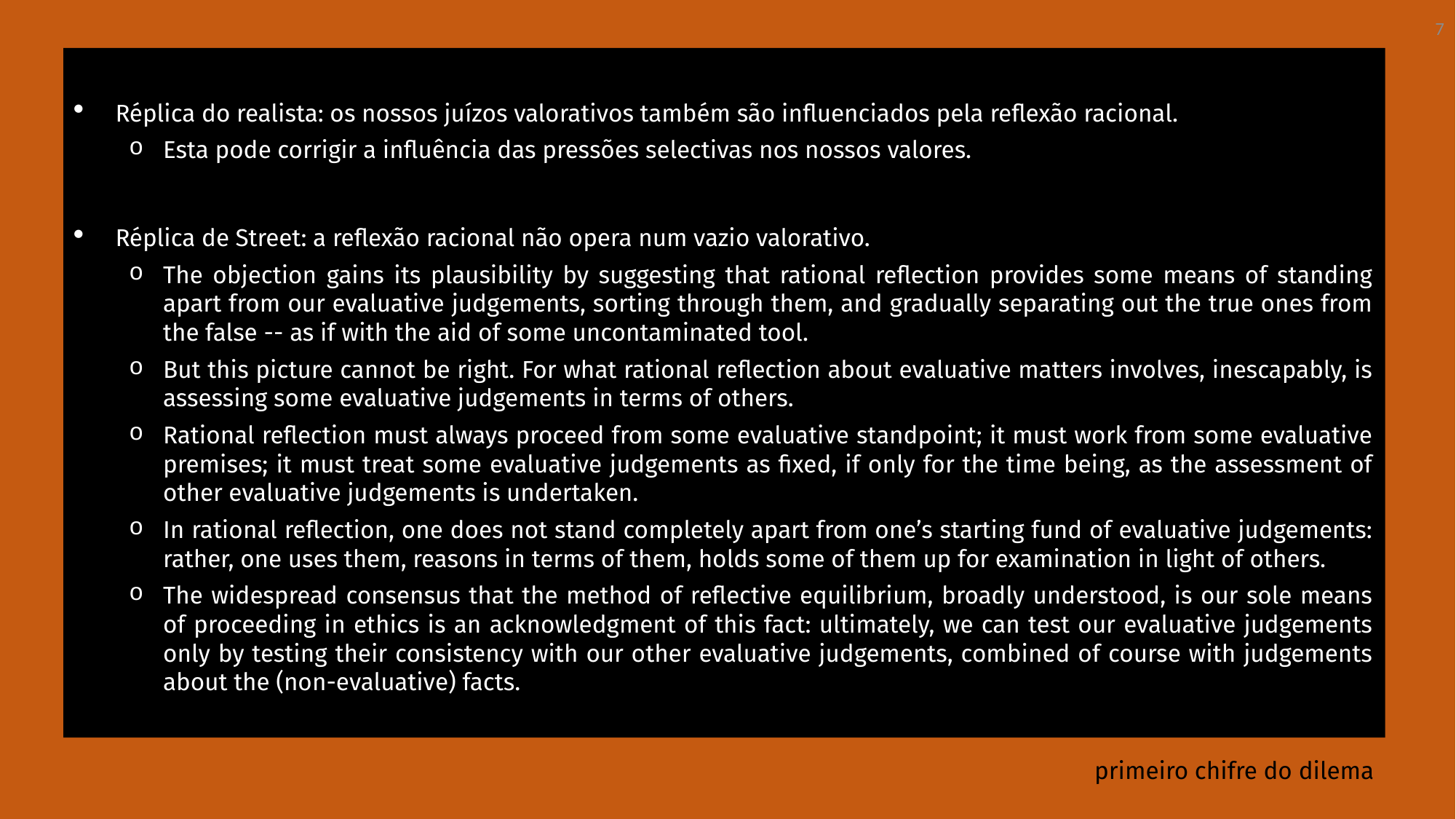

7

Réplica do realista: os nossos juízos valorativos também são influenciados pela reflexão racional.
Esta pode corrigir a influência das pressões selectivas nos nossos valores.

Réplica de Street: a reflexão racional não opera num vazio valorativo.
The objection gains its plausibility by suggesting that rational reflection provides some means of standing apart from our evaluative judgements, sorting through them, and gradually separating out the true ones from the false -- as if with the aid of some uncontaminated tool.
But this picture cannot be right. For what rational reflection about evaluative matters involves, inescapably, is assessing some evaluative judgements in terms of others.
Rational reflection must always proceed from some evaluative standpoint; it must work from some evaluative premises; it must treat some evaluative judgements as fixed, if only for the time being, as the assessment of other evaluative judgements is undertaken.
In rational reflection, one does not stand completely apart from one’s starting fund of evaluative judgements: rather, one uses them, reasons in terms of them, holds some of them up for examination in light of others.
The widespread consensus that the method of reflective equilibrium, broadly understood, is our sole means of proceeding in ethics is an acknowledgment of this fact: ultimately, we can test our evaluative judgements only by testing their consistency with our other evaluative judgements, combined of course with judgements about the (non-evaluative) facts.

# primeiro chifre do dilema